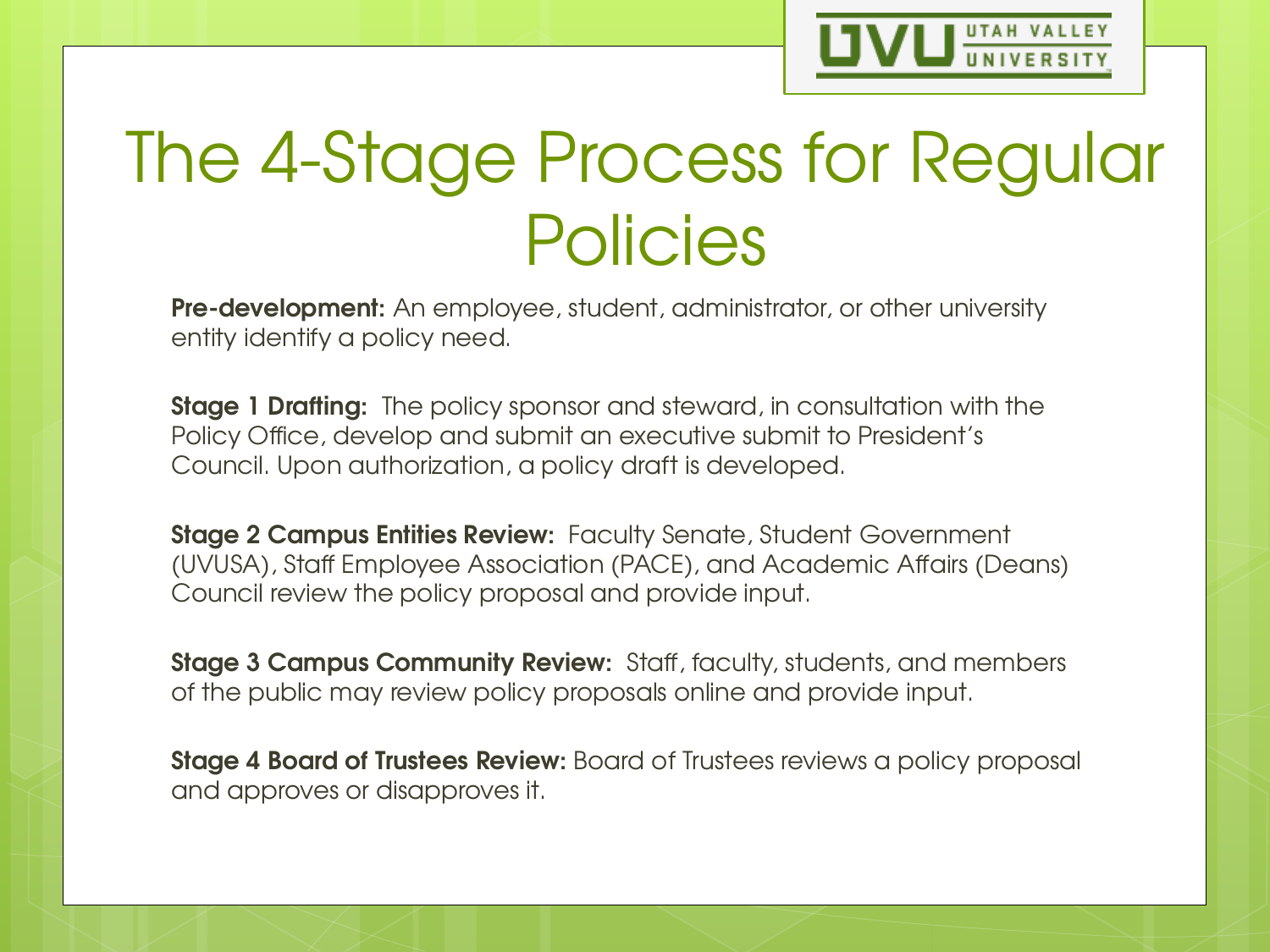

# The 4-Stage Process for Regular Policies
Pre-development: An employee, student, administrator, or other university entity identify a policy need.

Stage 1 Drafting:  The policy sponsor and steward, in consultation with the Policy Office, develop and submit an executive submit to President’s Council. Upon authorization, a policy draft is developed.

Stage 2 Campus Entities Review:  Faculty Senate, Student Government (UVUSA), Staff Employee Association (PACE), and Academic Affairs (Deans) Council review the policy proposal and provide input.

Stage 3 Campus Community Review:  Staff, faculty, students, and members of the public may review policy proposals online and provide input.

Stage 4 Board of Trustees Review: Board of Trustees reviews a policy proposal and approves or disapproves it.